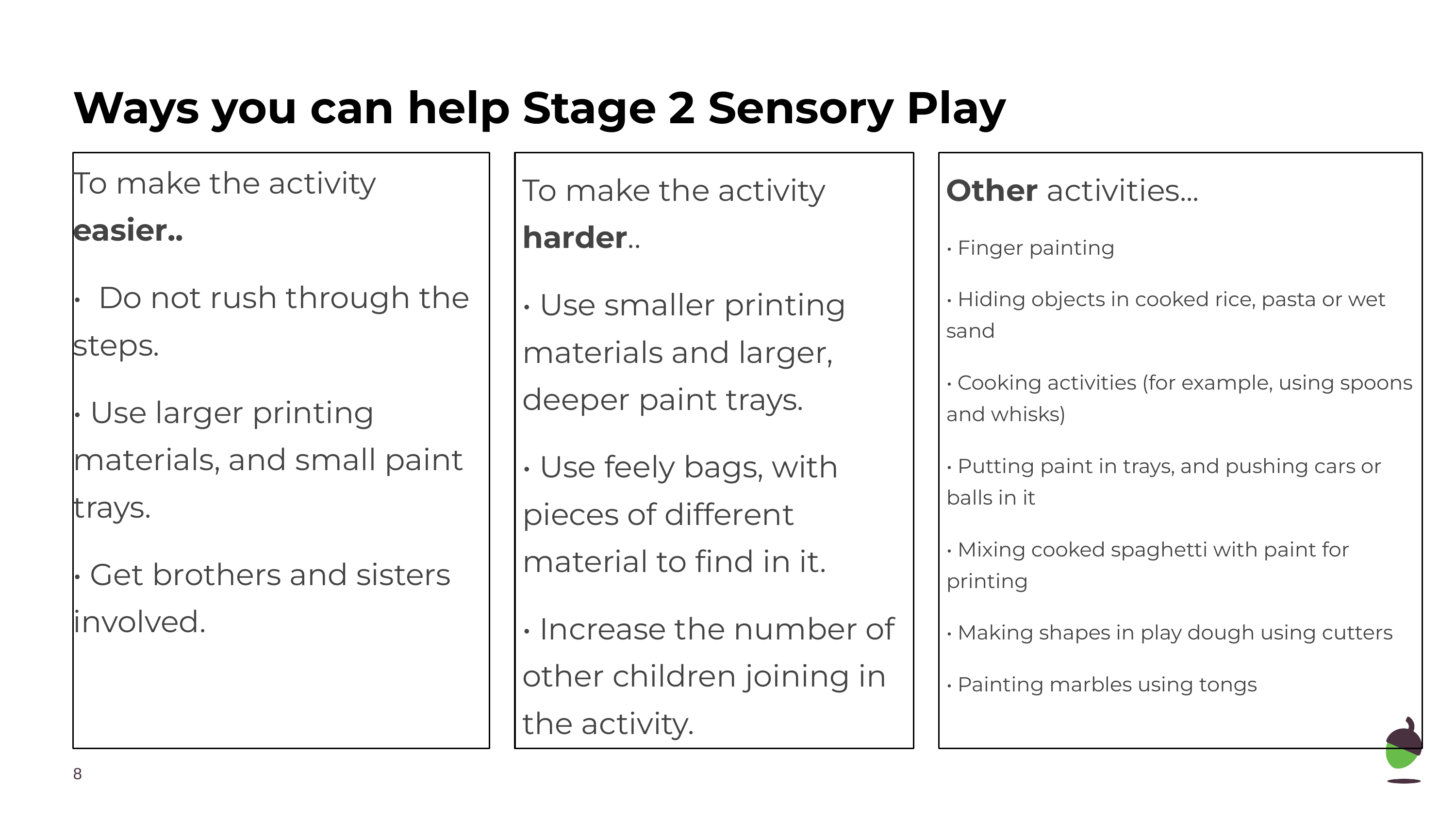

# Ways you can help Stage 2 Sensory Play
To make the activity easier..
•  Do not rush through the steps.
• Use larger printing materials, and small paint trays.
• Get brothers and sisters involved.

To make the activity harder..
• Use smaller printing materials and larger, deeper paint trays.
• Use feely bags, with pieces of different material to find in it.
• Increase the number of other children joining in the activity.
Other activities...
• Finger painting
• Hiding objects in cooked rice, pasta or wet sand
• Cooking activities (for example, using spoons and whisks)
• Putting paint in trays, and pushing cars or balls in it
• Mixing cooked spaghetti with paint for printing
• Making shapes in play dough using cutters
• Painting marbles using tongs
8